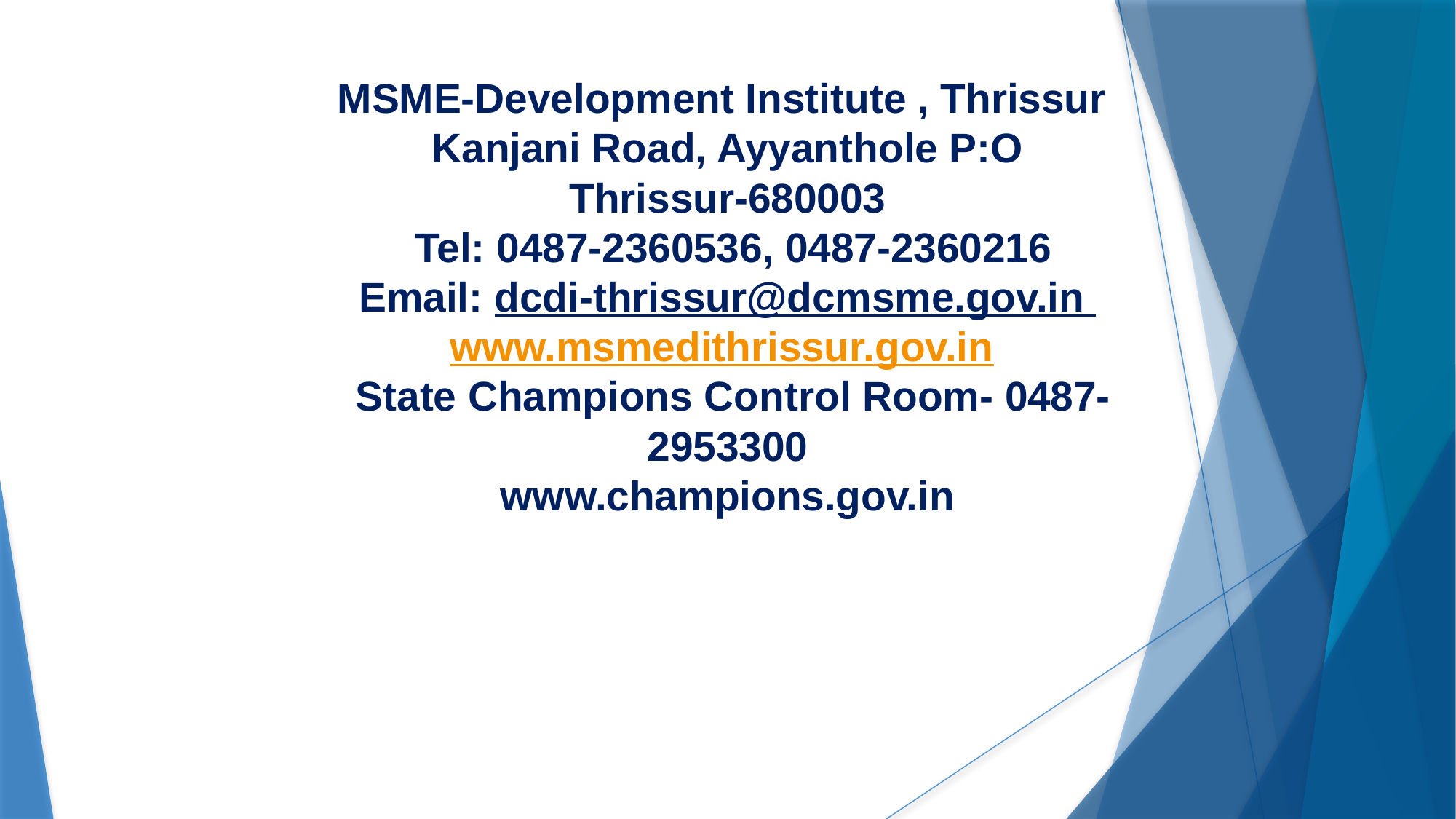

# MSME-Development Institute , Thrissur Kanjani Road, Ayyanthole P:O Thrissur-680003 Tel: 0487-2360536, 0487-2360216 Email: dcdi-thrissur@dcmsme.gov.in www.msmedithrissur.gov.in State Champions Control Room- 0487-2953300 www.champions.gov.in